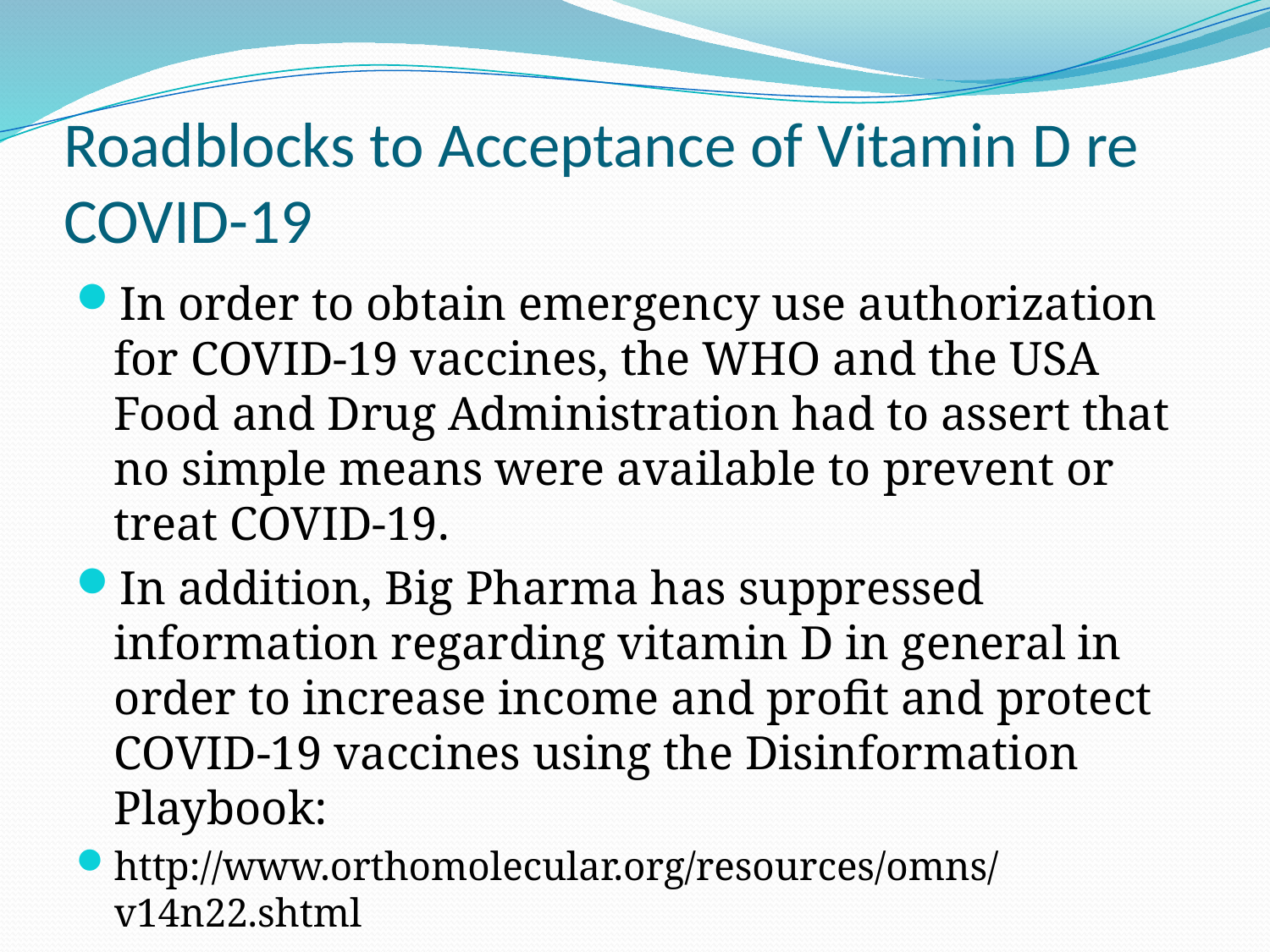

# Roadblocks to Acceptance of Vitamin D re COVID-19
In order to obtain emergency use authorization for COVID-19 vaccines, the WHO and the USA Food and Drug Administration had to assert that no simple means were available to prevent or treat COVID-19.
In addition, Big Pharma has suppressed information regarding vitamin D in general in order to increase income and profit and protect COVID-19 vaccines using the Disinformation Playbook:
http://www.orthomolecular.org/resources/omns/v14n22.shtml